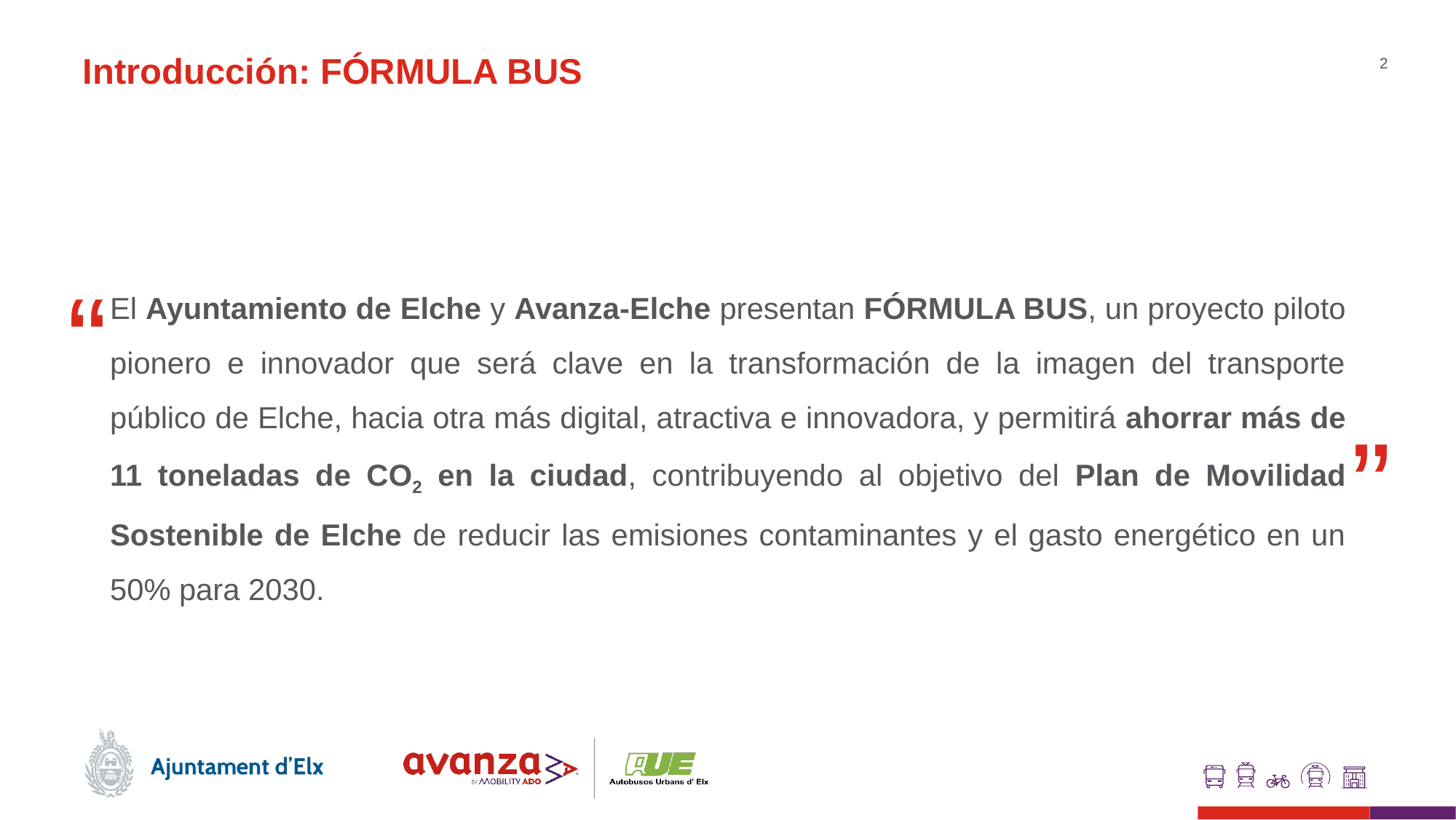

# Introducción: FÓRMULA BUS
“
El Ayuntamiento de Elche y Avanza-Elche presentan FÓRMULA BUS, un proyecto piloto pionero e innovador que será clave en la transformación de la imagen del transporte público de Elche, hacia otra más digital, atractiva e innovadora, y permitirá ahorrar más de 11 toneladas de CO2 en la ciudad, contribuyendo al objetivo del Plan de Movilidad Sostenible de Elche de reducir las emisiones contaminantes y el gasto energético en un 50% para 2030.
“